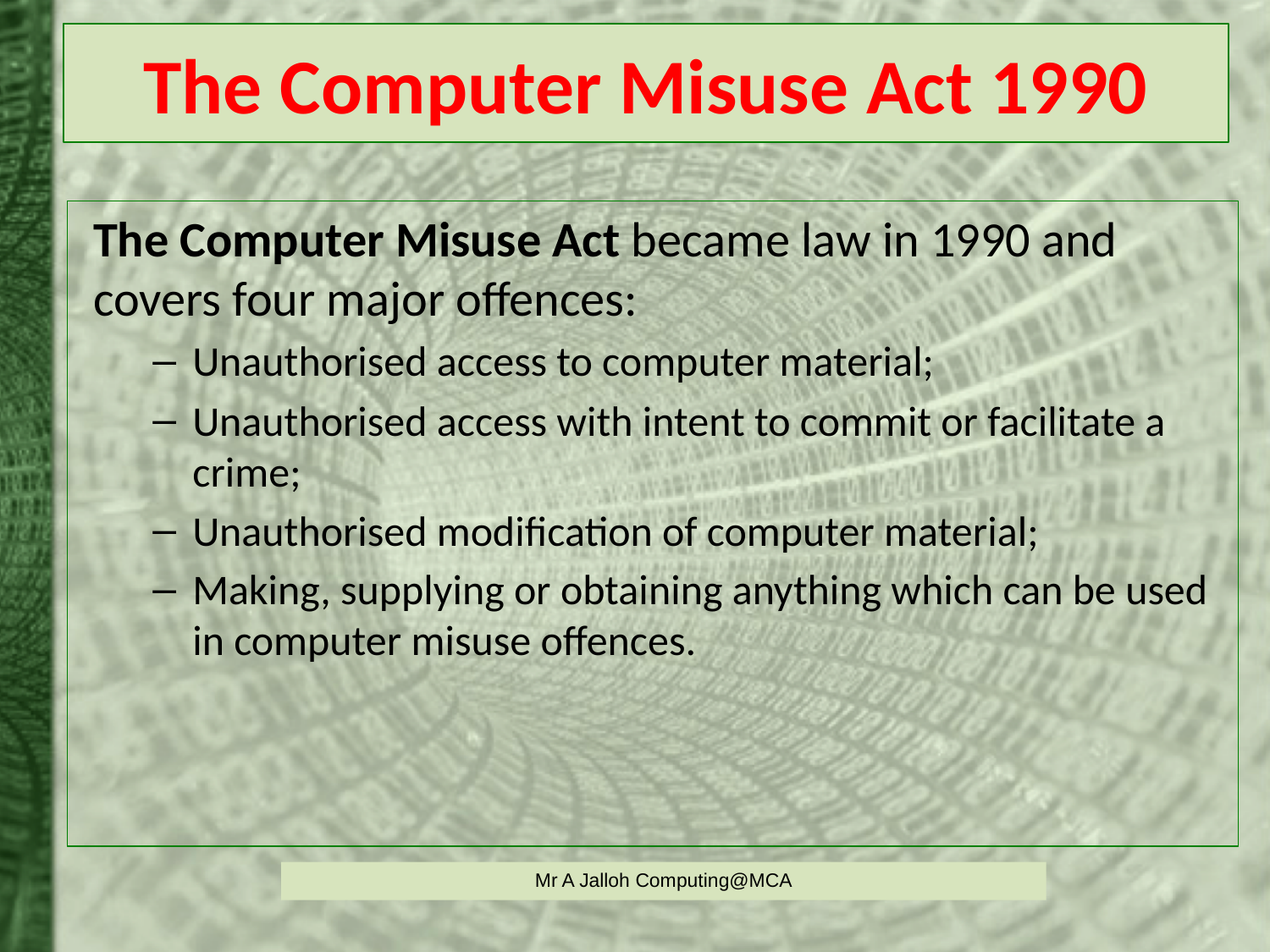

# The Computer Misuse Act 1990
The Computer Misuse Act became law in 1990 and covers four major offences:
Unauthorised access to computer material;
Unauthorised access with intent to commit or facilitate a crime;
Unauthorised modification of computer material;
Making, supplying or obtaining anything which can be used in computer misuse offences.

Mr A Jalloh Computing@MCA